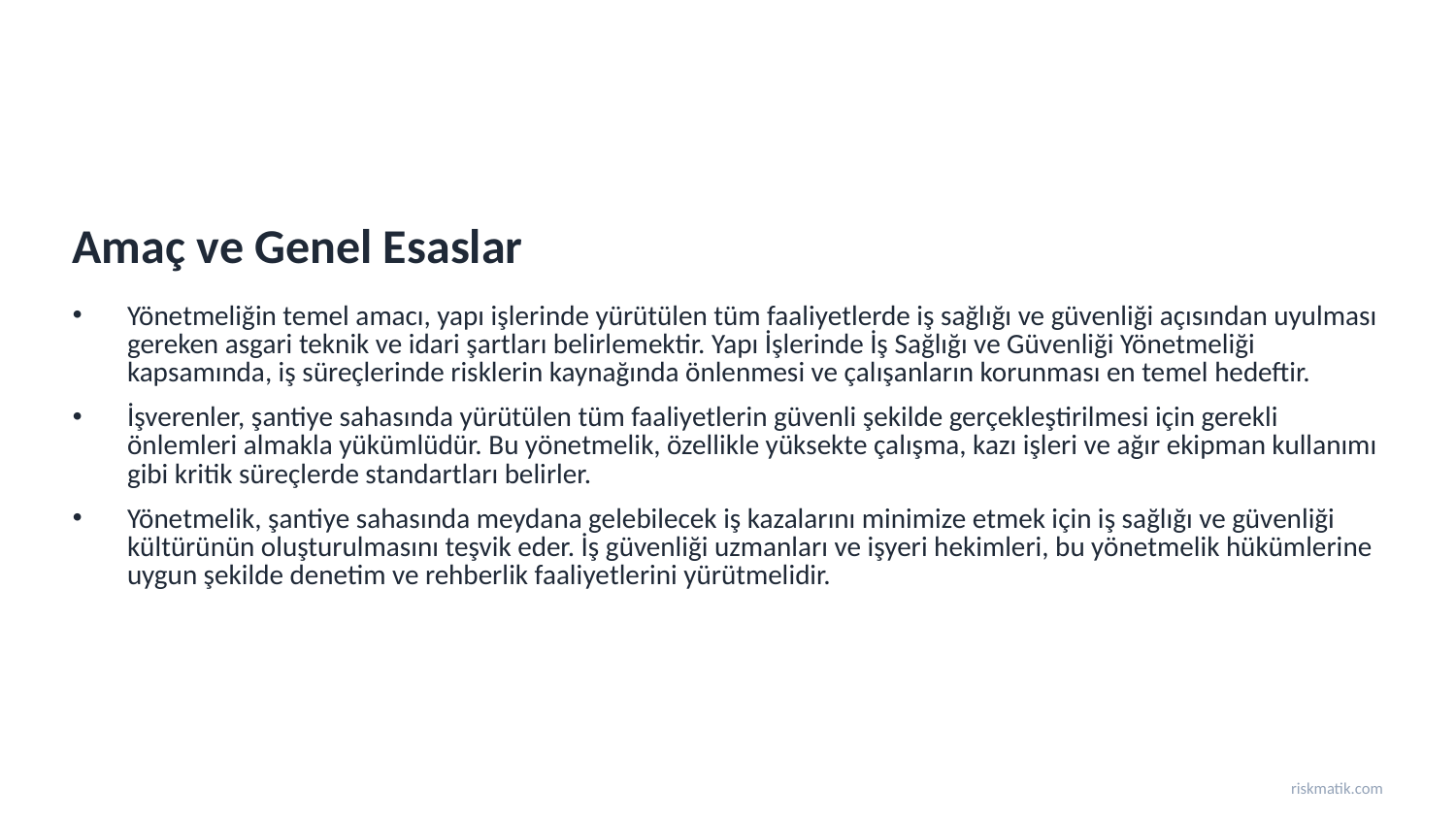

Amaç ve Genel Esaslar
Yönetmeliğin temel amacı, yapı işlerinde yürütülen tüm faaliyetlerde iş sağlığı ve güvenliği açısından uyulması gereken asgari teknik ve idari şartları belirlemektir. Yapı İşlerinde İş Sağlığı ve Güvenliği Yönetmeliği kapsamında, iş süreçlerinde risklerin kaynağında önlenmesi ve çalışanların korunması en temel hedeftir.
İşverenler, şantiye sahasında yürütülen tüm faaliyetlerin güvenli şekilde gerçekleştirilmesi için gerekli önlemleri almakla yükümlüdür. Bu yönetmelik, özellikle yüksekte çalışma, kazı işleri ve ağır ekipman kullanımı gibi kritik süreçlerde standartları belirler.
Yönetmelik, şantiye sahasında meydana gelebilecek iş kazalarını minimize etmek için iş sağlığı ve güvenliği kültürünün oluşturulmasını teşvik eder. İş güvenliği uzmanları ve işyeri hekimleri, bu yönetmelik hükümlerine uygun şekilde denetim ve rehberlik faaliyetlerini yürütmelidir.
riskmatik.com